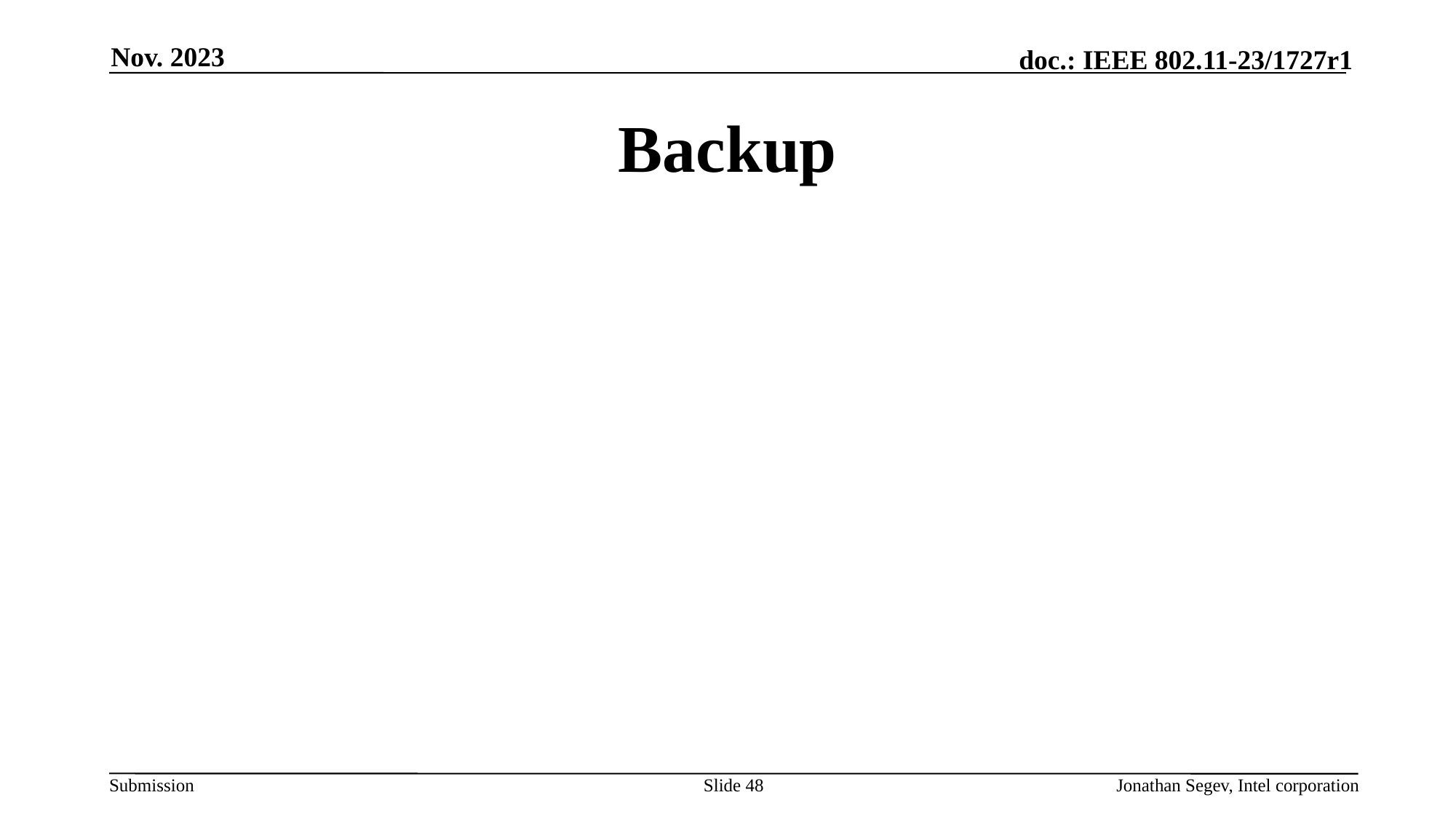

Nov. 2023
# Backup

Slide 48
Jonathan Segev, Intel corporation